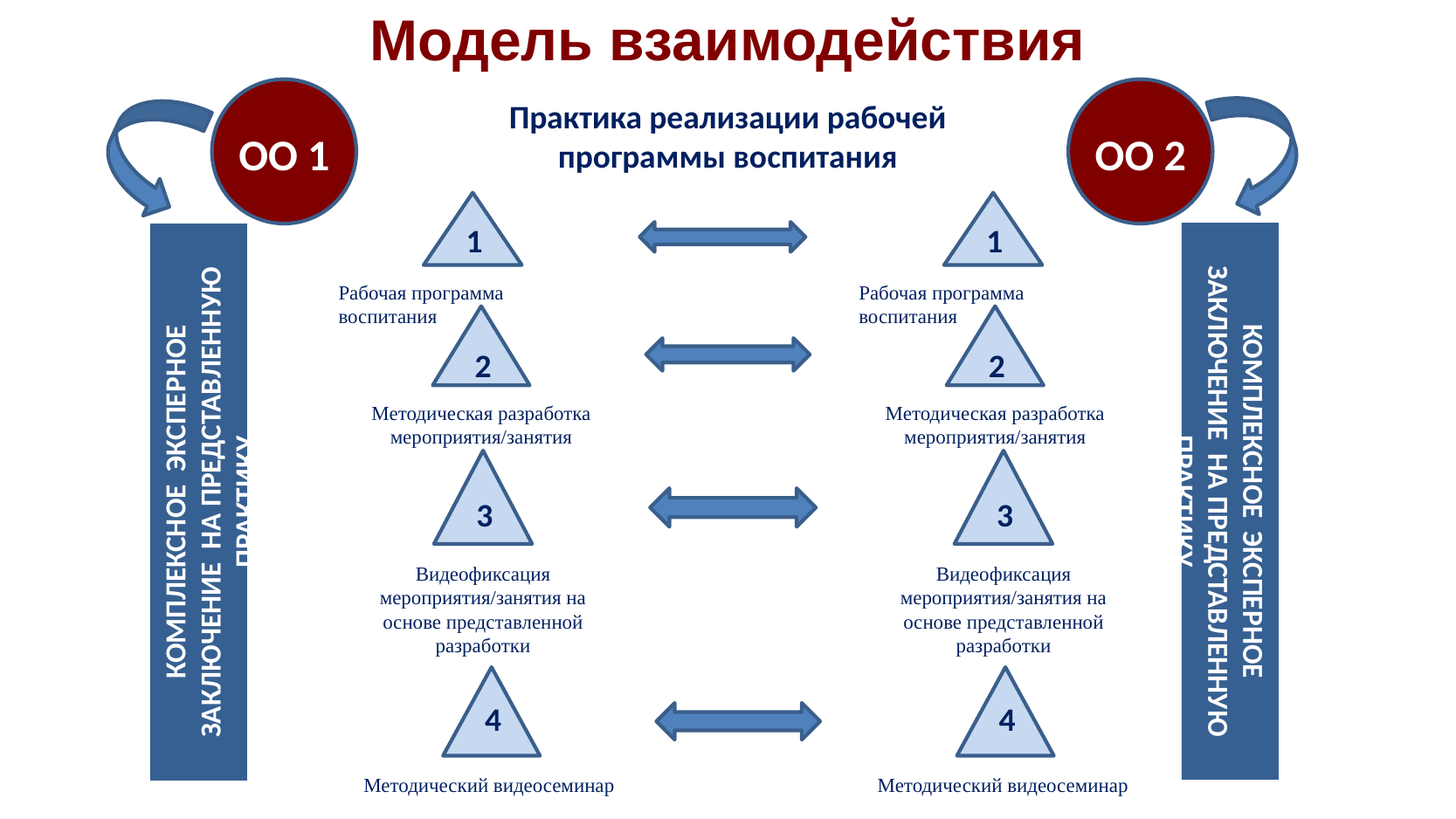

# Модель взаимодействия

ОО 1

ОО 2
Практика реализации рабочей программы воспитания

КОМПЛЕКСНОЕ  ЭКСПЕРНОЕ ЗАКЛЮЧЕНИЕ  НА ПРЕДСТАВЛЕННУЮ ПРАКТИКУ

КОМПЛЕКСНОЕ  ЭКСПЕРНОЕ ЗАКЛЮЧЕНИЕ  НА ПРЕДСТАВЛЕННУЮ ПРАКТИКУ

Рабочая программа воспитания

Рабочая программа воспитания

1
1

Методическая разработка мероприятия/занятия

Методическая разработка мероприятия/занятия

2
2

Видеофиксация мероприятия/занятия на основе представленной разработки

Видеофиксация мероприятия/занятия на основе представленной разработки

3
3

Методический видеосеминар

Методический видеосеминар

4
4